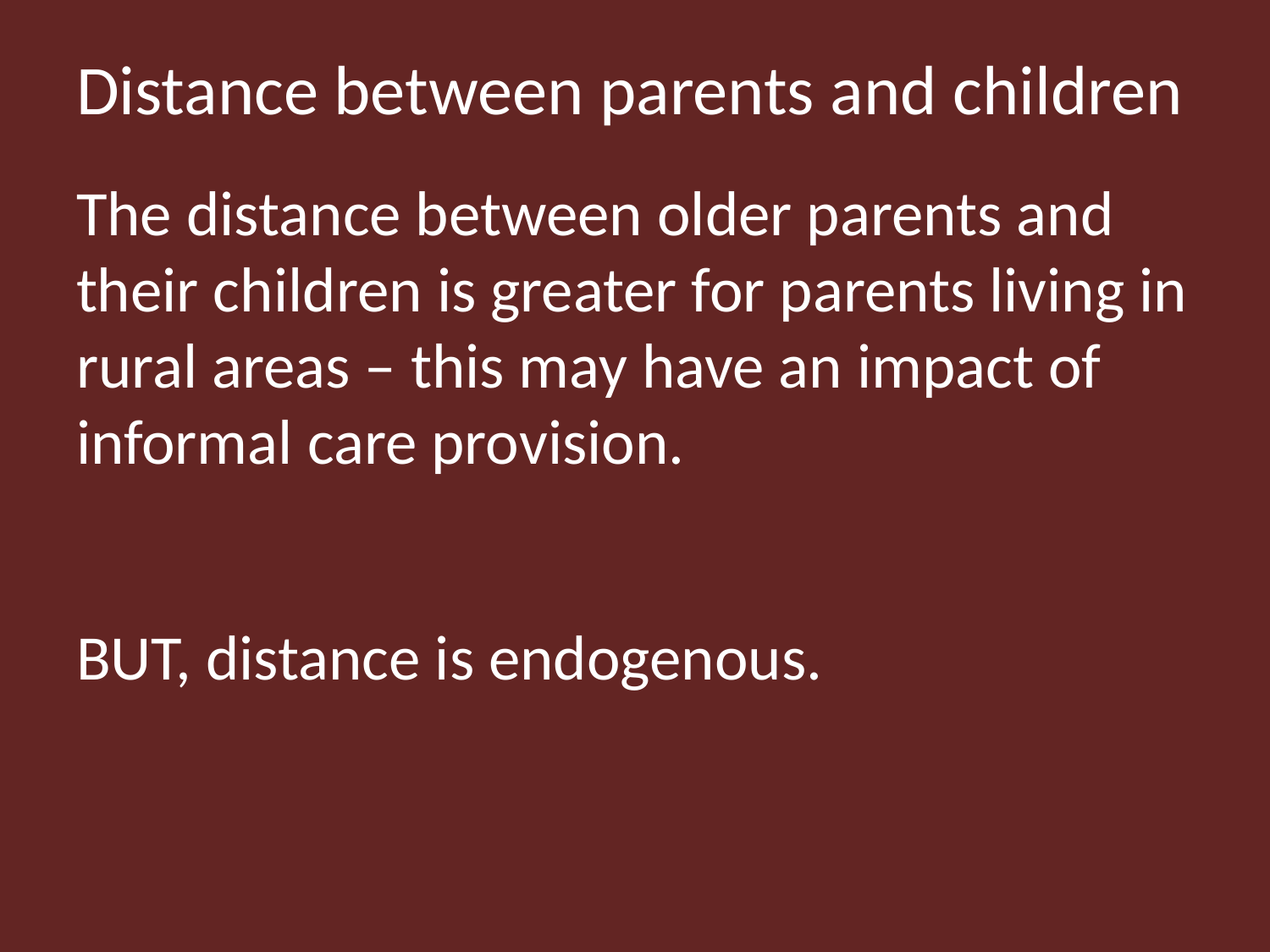

# Distance between parents and children
The distance between older parents and their children is greater for parents living in rural areas – this may have an impact of informal care provision.

BUT, distance is endogenous.